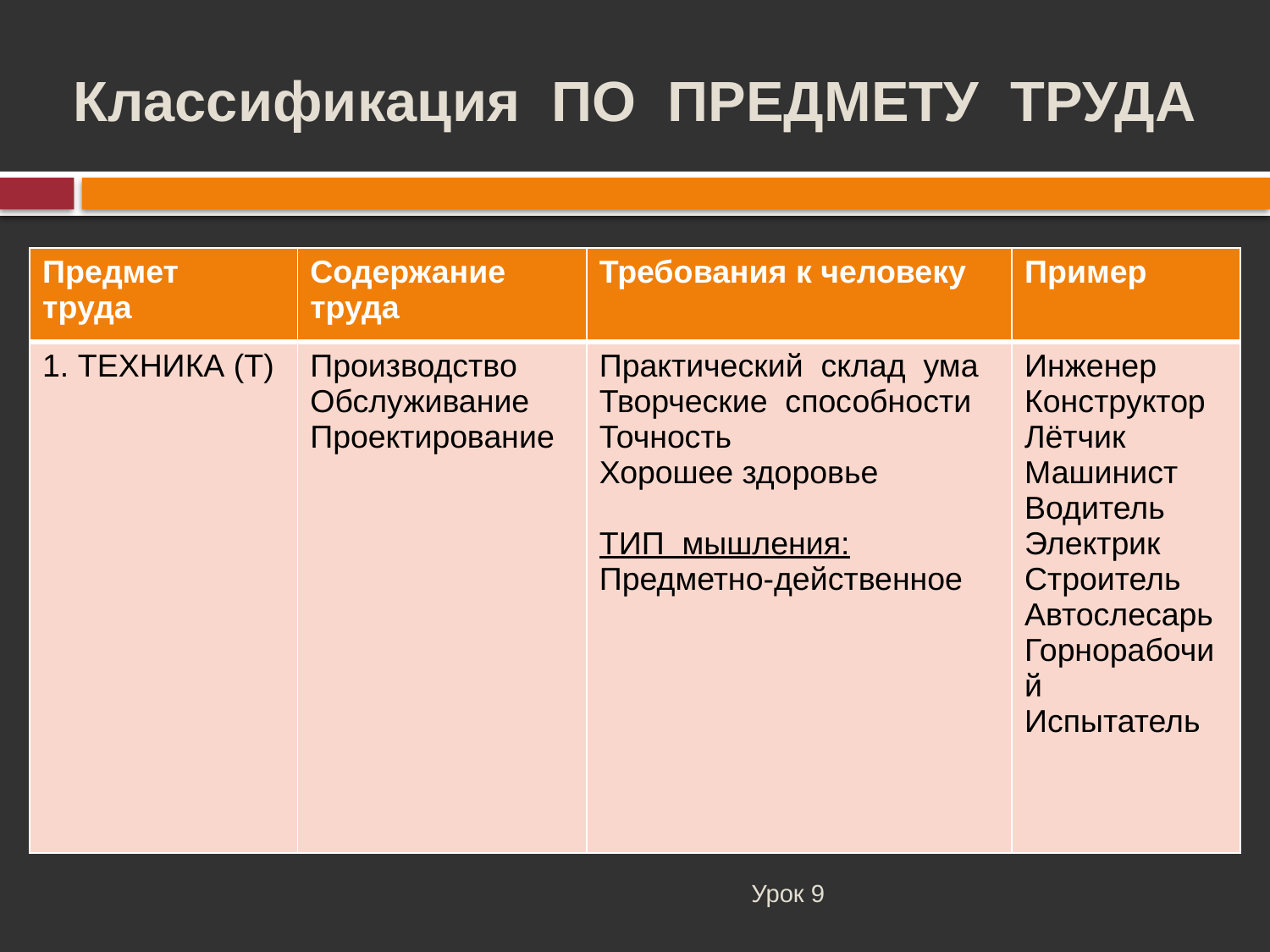

# Классификация  ПО  ПРЕДМЕТУ  ТРУДА
| Предмет труда | Содержание труда | Требования к человеку | Пример |
| --- | --- | --- | --- |
| 1. ТЕХНИКА (Т) | Производство Обслуживание Проектирование | Практический склад ума Творческие способности Точность Хорошее здоровье ТИП мышления: Предметно-действенное | Инженер Конструктор Лётчик Машинист Водитель Электрик Строитель Автослесарь Горнорабочий Испытатель |
Урок 9